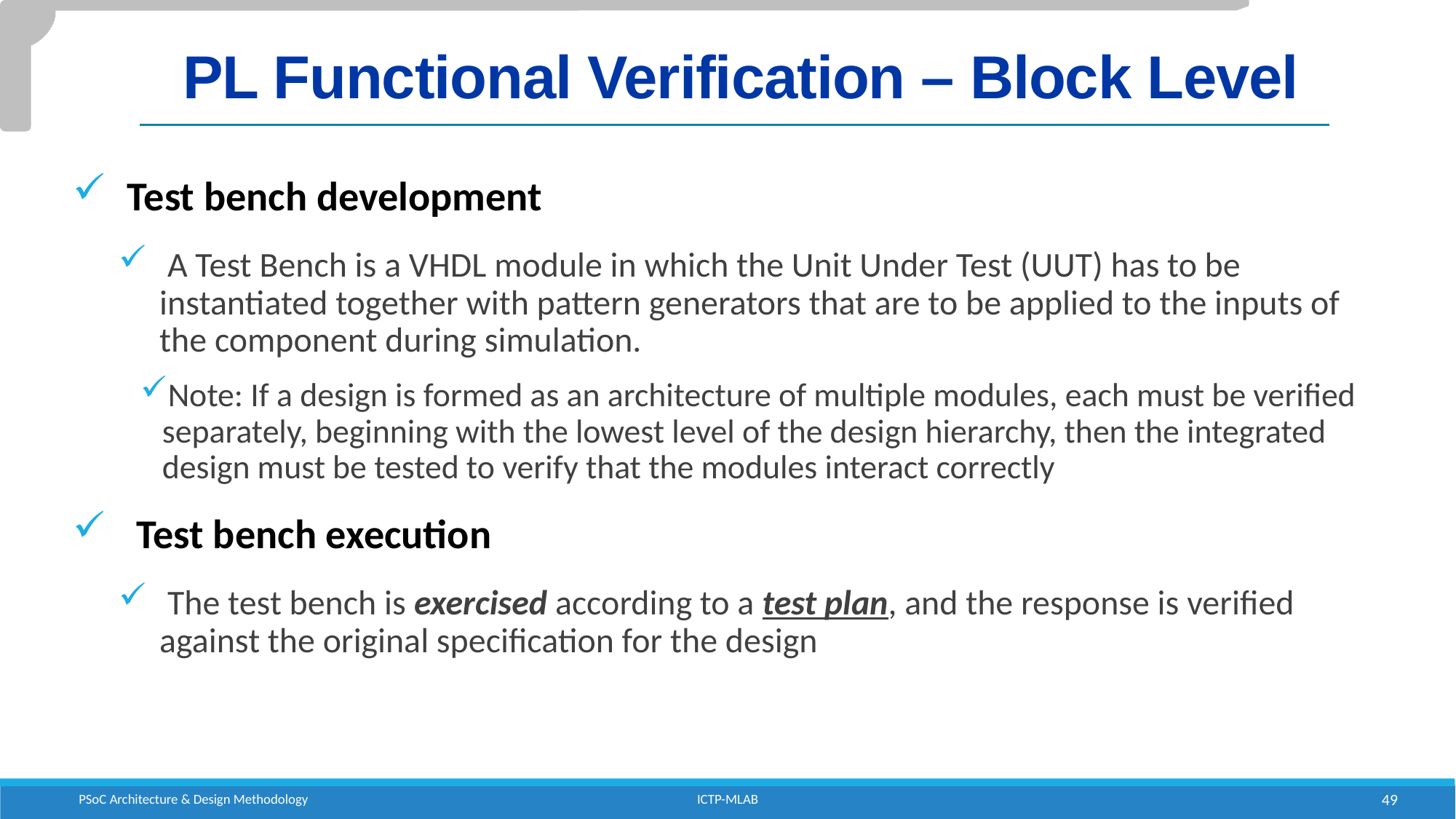

# PL Functional Verification – Block Level
Test bench development
 A Test Bench is a VHDL module in which the Unit Under Test (UUT) has to be instantiated together with pattern generators that are to be applied to the inputs of the component during simulation.
Note: If a design is formed as an architecture of multiple modules, each must be verified separately, beginning with the lowest level of the design hierarchy, then the integrated design must be tested to verify that the modules interact correctly
 Test bench execution
 The test bench is exercised according to a test plan, and the response is verified against the original specification for the design
PSoC Architecture & Design Methodology
ICTP-MLAB
49